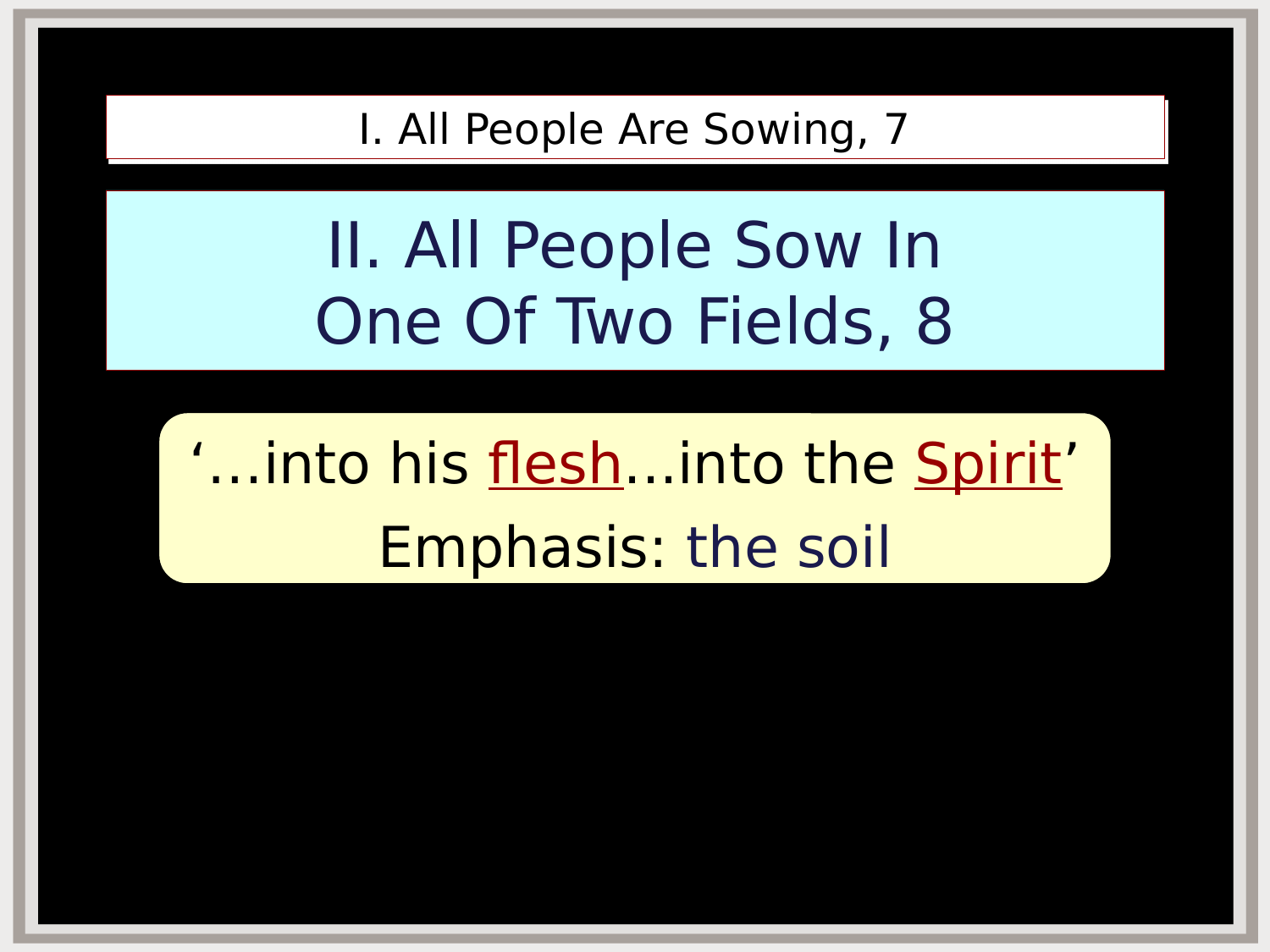

# I. All People Are Sowing, 7
II. All People Sow In
One Of Two Fields, 8
‘…into his flesh...into the Spirit’
Emphasis: the soil